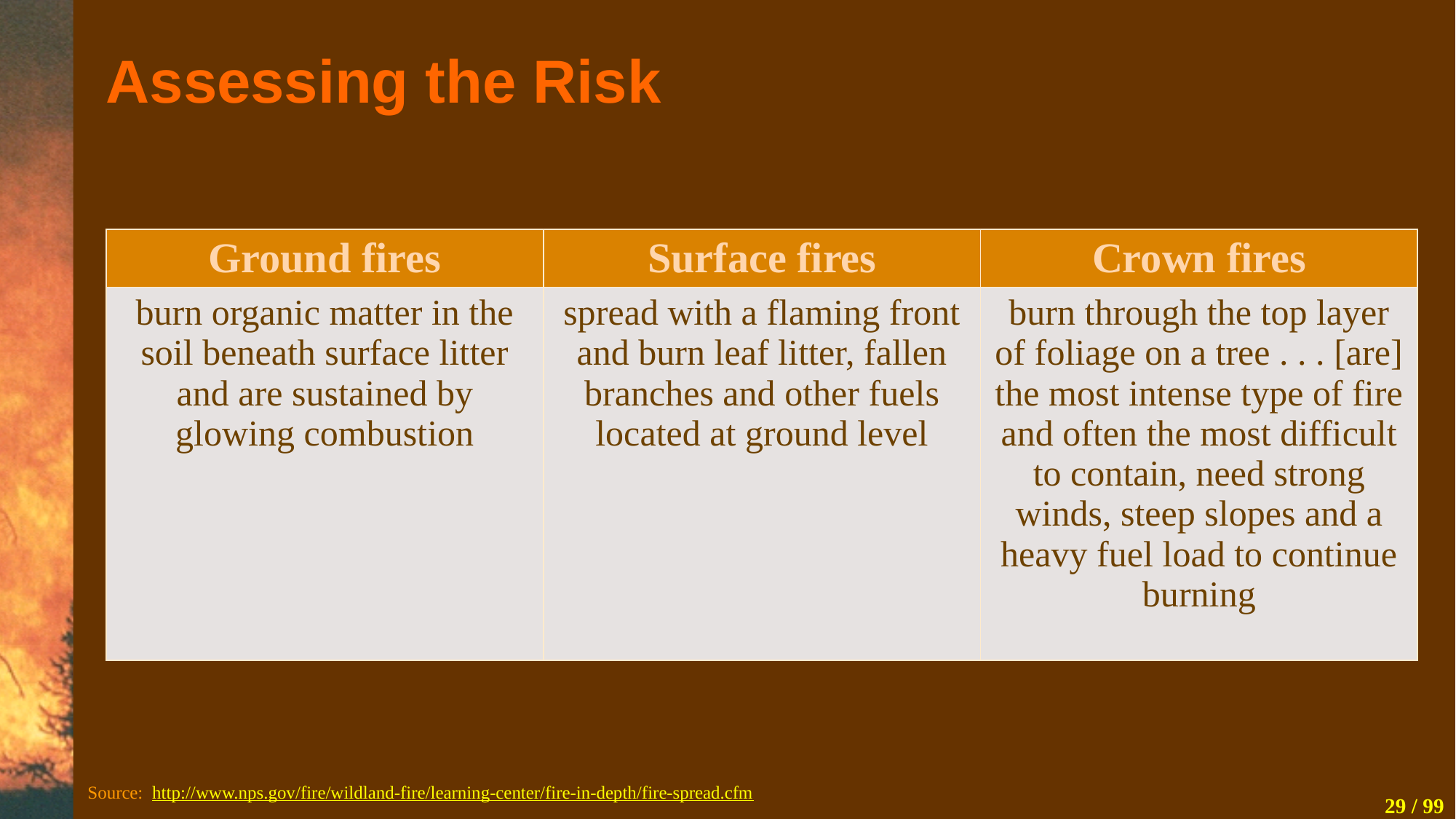

# Assessing the Risk
| Ground fires | Surface fires | Crown fires |
| --- | --- | --- |
| burn organic matter in the soil beneath surface litter and are sustained by glowing combustion | spread with a flaming front and burn leaf litter, fallen branches and other fuels located at ground level | burn through the top layer of foliage on a tree . . . [are] the most intense type of fire and often the most difficult to contain, need strong winds, steep slopes and a heavy fuel load to continue burning |
Source:  http://www.nps.gov/fire/wildland-fire/learning-center/fire-in-depth/fire-spread.cfm
29 / 99